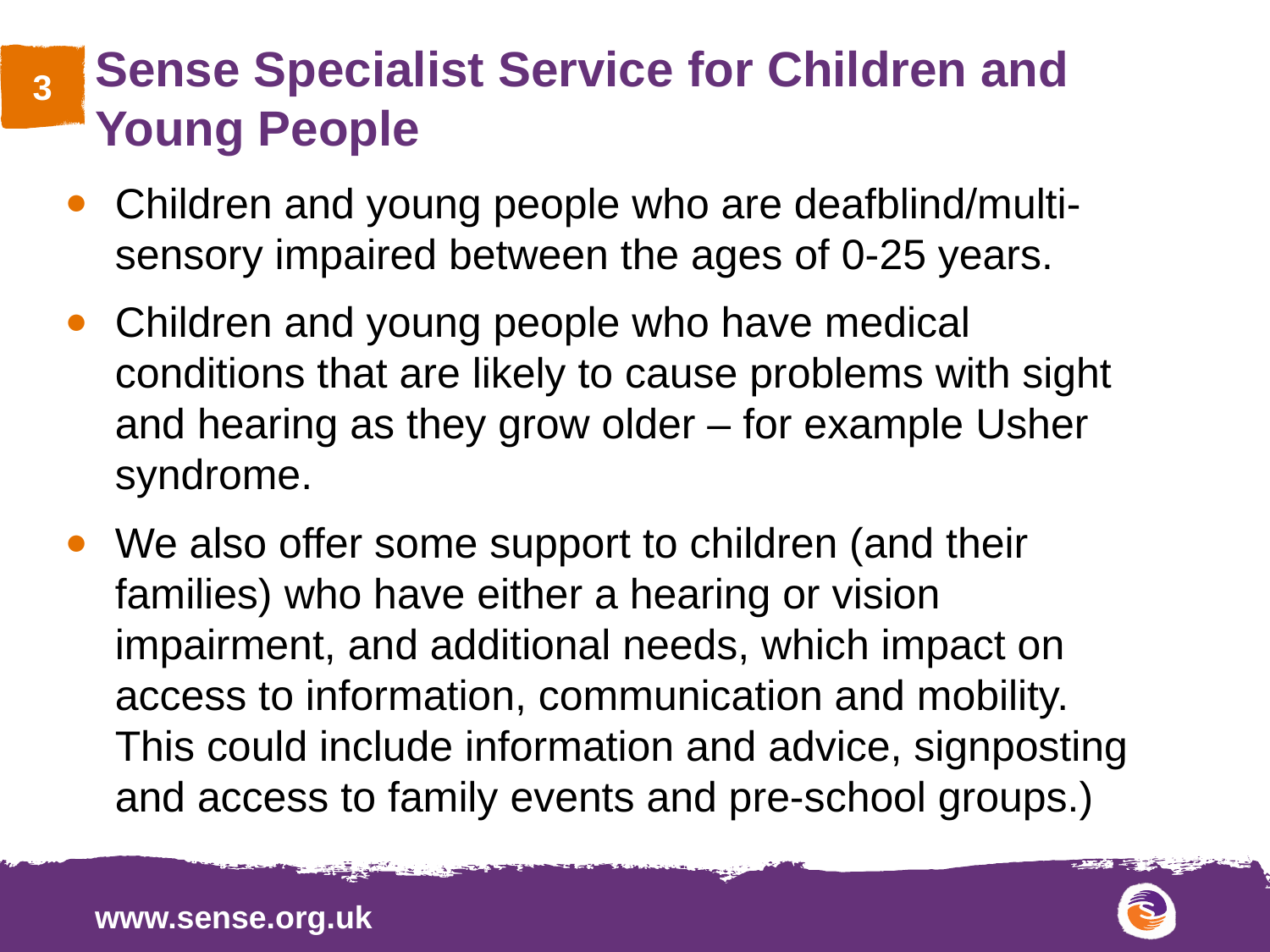

# Sense Specialist Service for Children and Young People
Children and young people who are deafblind/multi-sensory impaired between the ages of 0-25 years.
Children and young people who have medical conditions that are likely to cause problems with sight and hearing as they grow older – for example Usher syndrome.
We also offer some support to children (and their families) who have either a hearing or vision impairment, and additional needs, which impact on access to information, communication and mobility. This could include information and advice, signposting and access to family events and pre-school groups.)